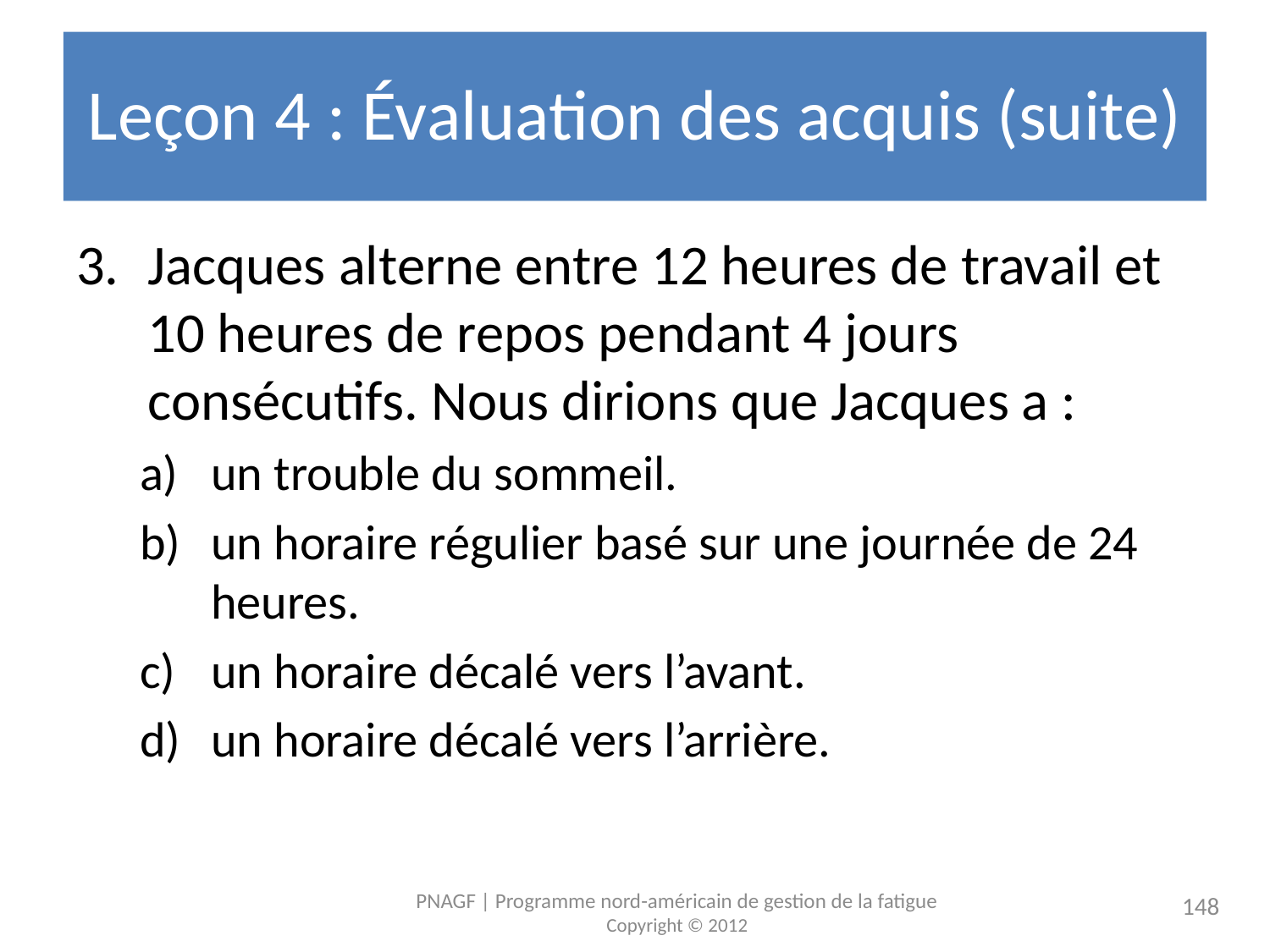

# Leçon 4 : Évaluation des acquis (suite)
Jacques alterne entre 12 heures de travail et 10 heures de repos pendant 4 jours consécutifs. Nous dirions que Jacques a :
un trouble du sommeil.
un horaire régulier basé sur une journée de 24 heures.
un horaire décalé vers l’avant.
un horaire décalé vers l’arrière.